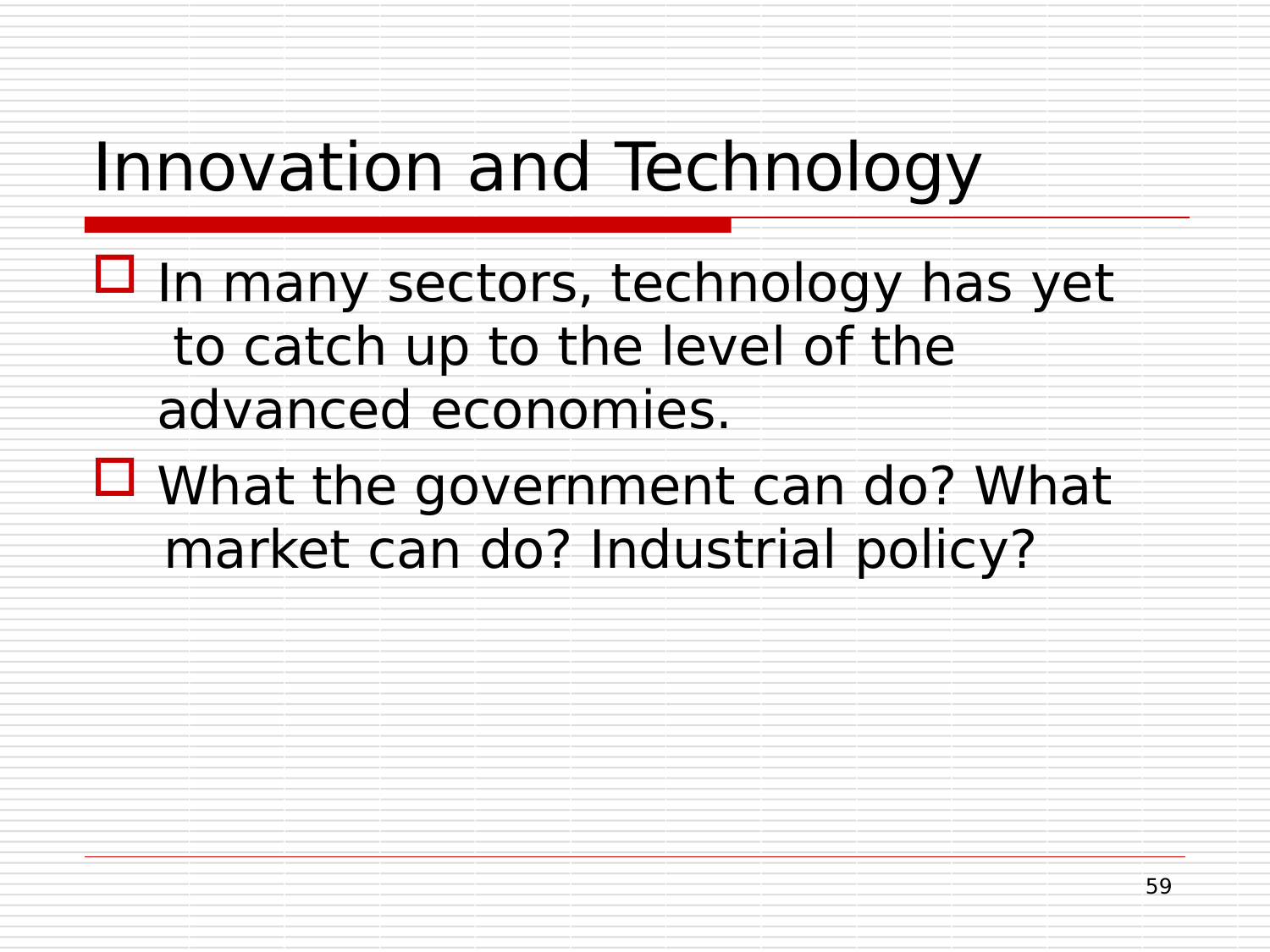

# Innovation and Technology

In many sectors, technology has yet  to catch up to the level of the  advanced economies.
What the government can do? What
market can do? Industrial policy?

59